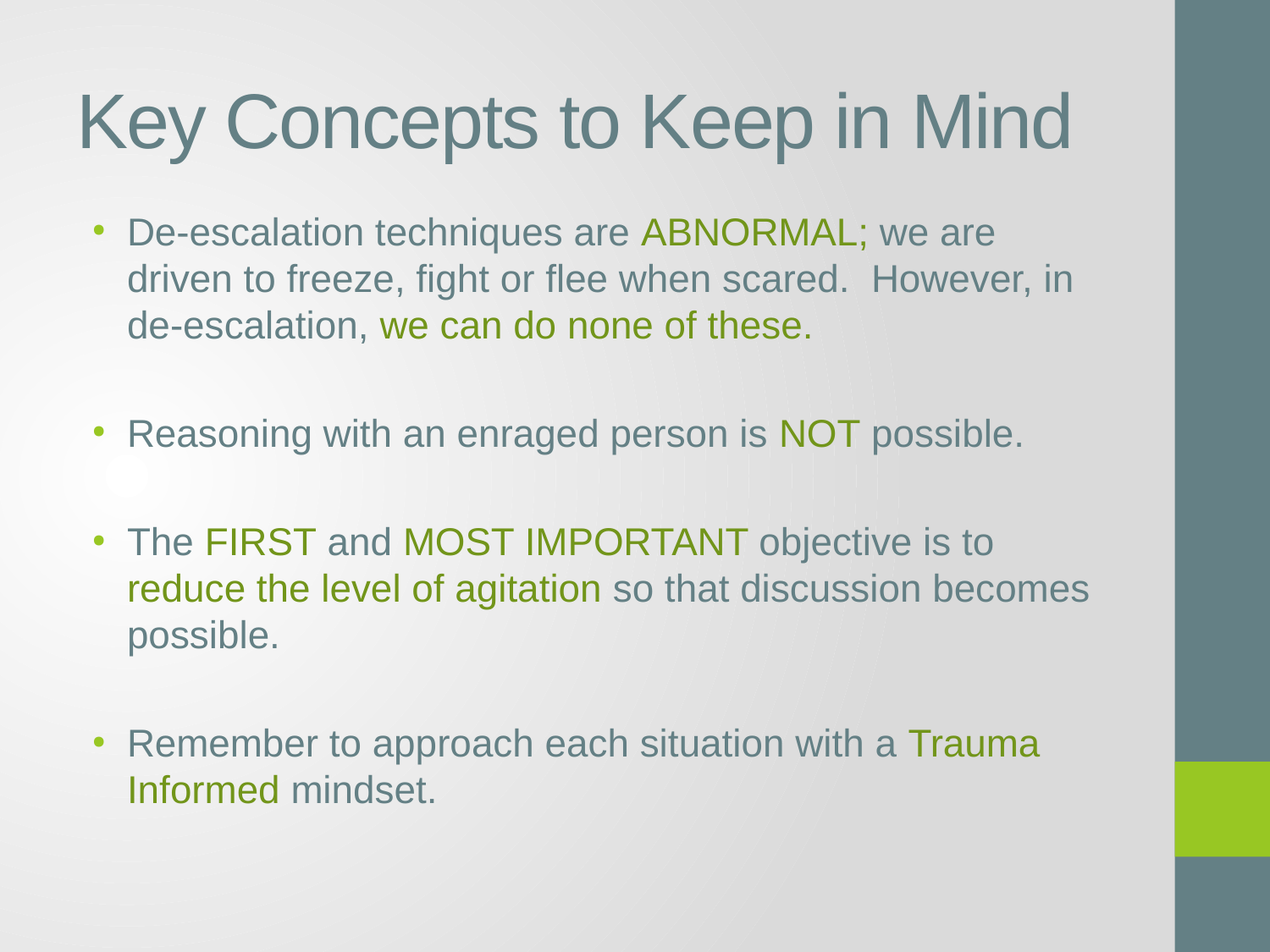

# Key Concepts to Keep in Mind
De-escalation techniques are ABNORMAL; we are driven to freeze, fight or flee when scared.  However, in de-escalation, we can do none of these.

Reasoning with an enraged person is NOT possible.

The FIRST and MOST IMPORTANT objective is to reduce the level of agitation so that discussion becomes possible.

Remember to approach each situation with a Trauma Informed mindset.